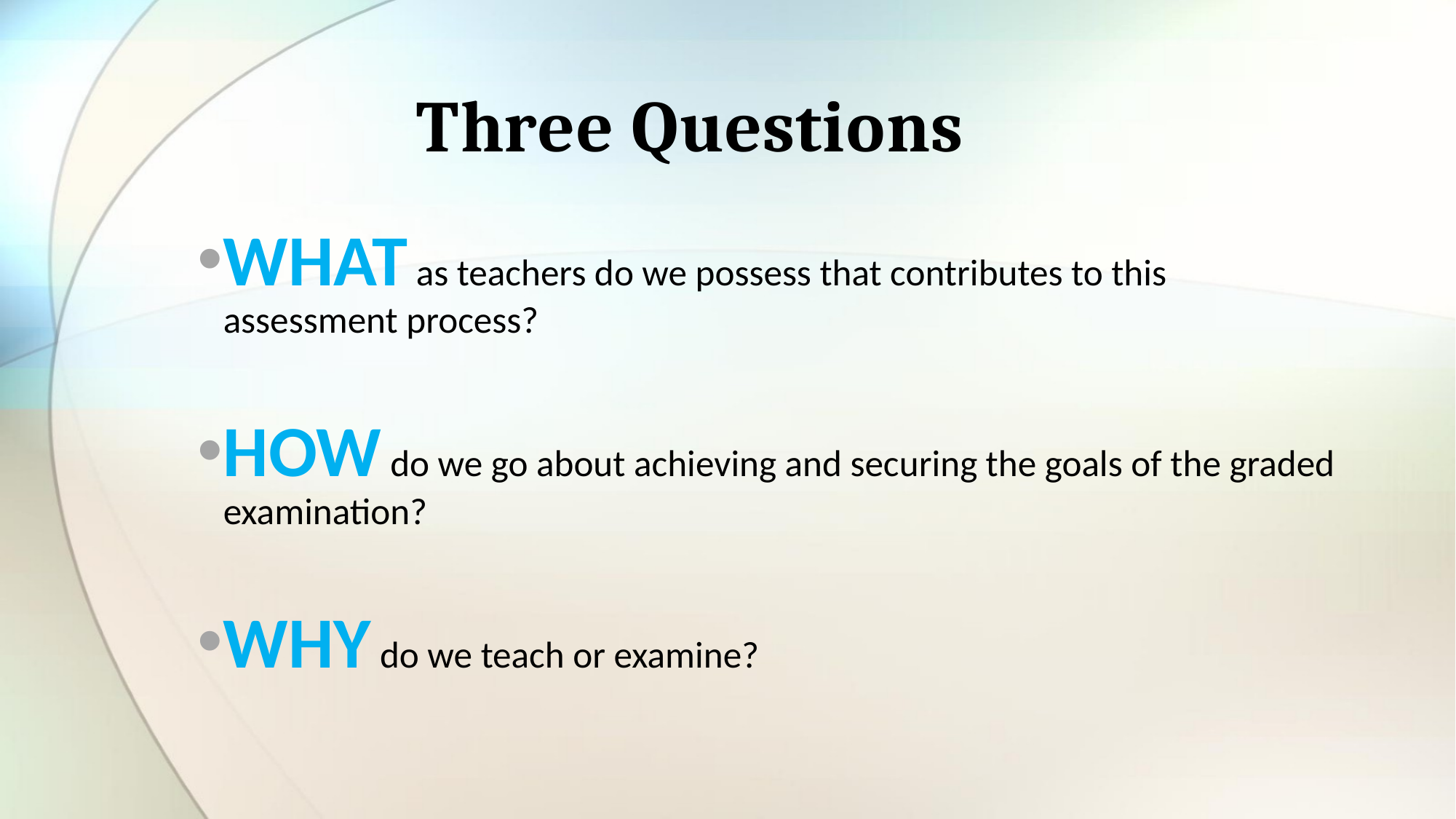

# Three Questions
WHAT as teachers do we possess that contributes to this assessment process?

HOW do we go about achieving and securing the goals of the graded examination?

WHY do we teach or examine?